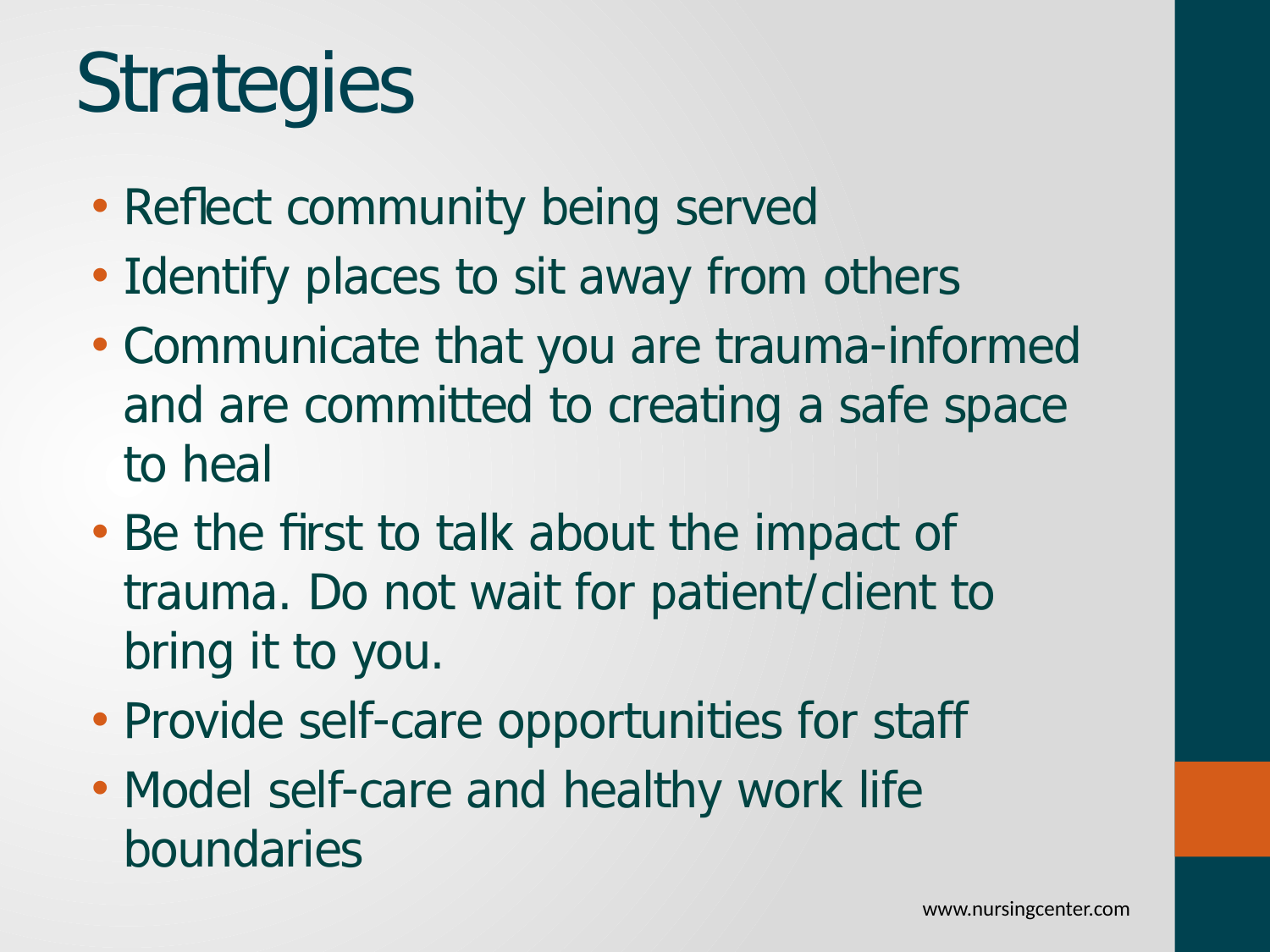

# Strategies
Reflect community being served
Identify places to sit away from others
Communicate that you are trauma-informed and are committed to creating a safe space to heal
Be the first to talk about the impact of trauma. Do not wait for patient/client to bring it to you.
Provide self-care opportunities for staff
Model self-care and healthy work life boundaries
www.nursingcenter.com